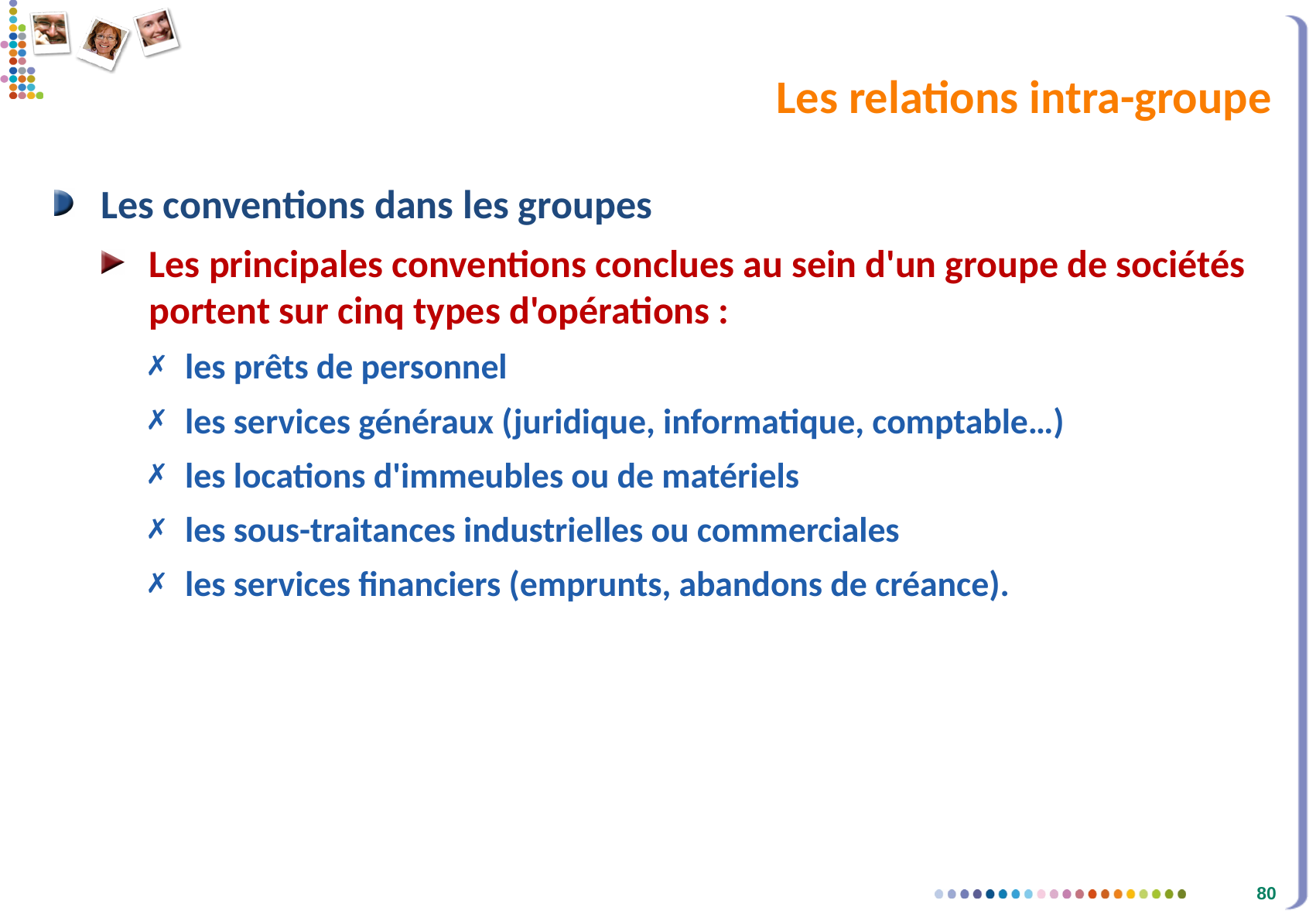

# Les relations intra-groupe
Les conventions dans les groupes
Les principales conventions conclues au sein d'un groupe de sociétés portent sur cinq types d'opérations :
les prêts de personnel
les services généraux (juridique, informatique, comptable…)
les locations d'immeubles ou de matériels
les sous-traitances industrielles ou commerciales
les services financiers (emprunts, abandons de créance).